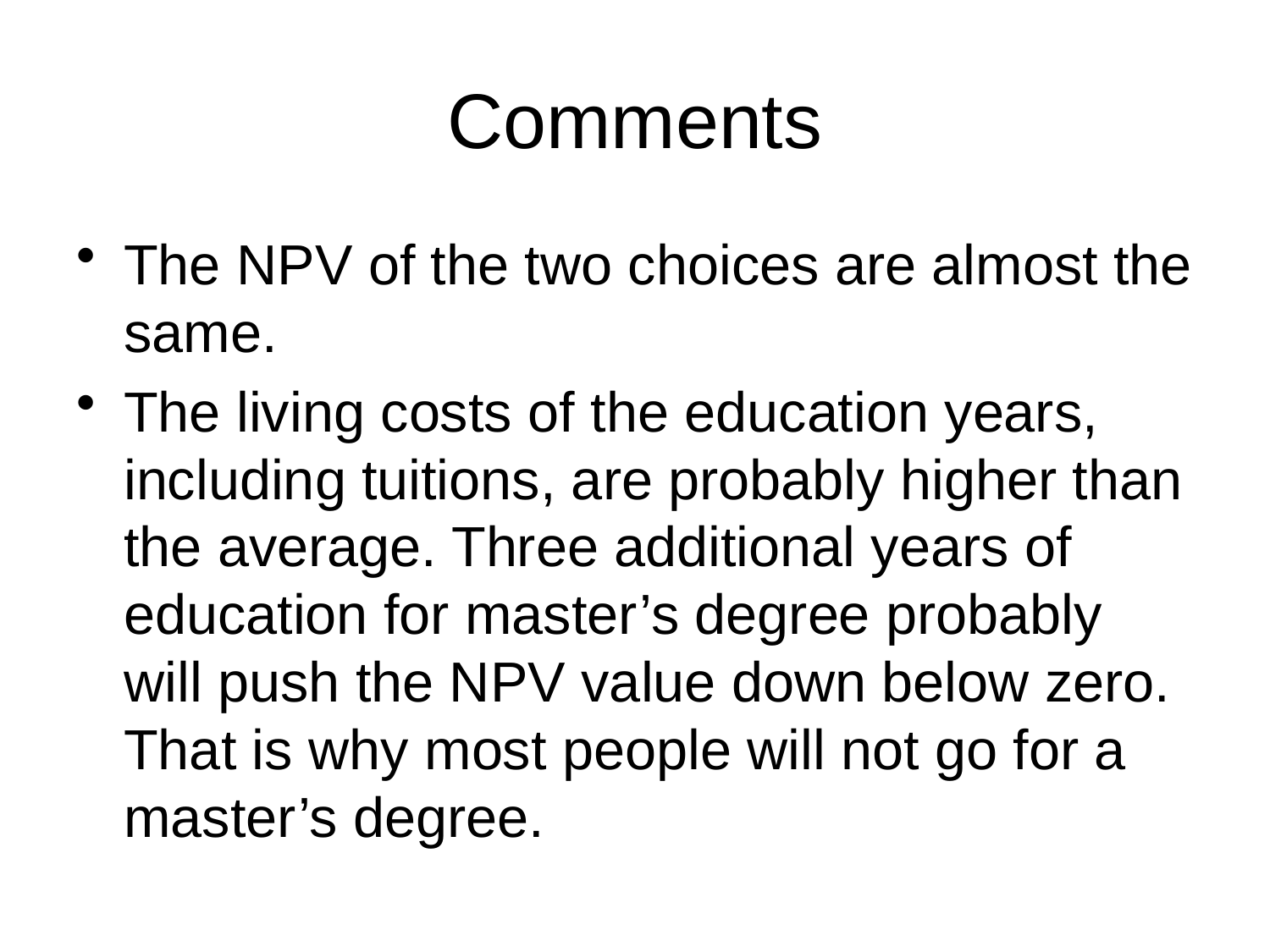

# Comments
The NPV of the two choices are almost the same.
The living costs of the education years, including tuitions, are probably higher than the average. Three additional years of education for master’s degree probably will push the NPV value down below zero. That is why most people will not go for a master’s degree.